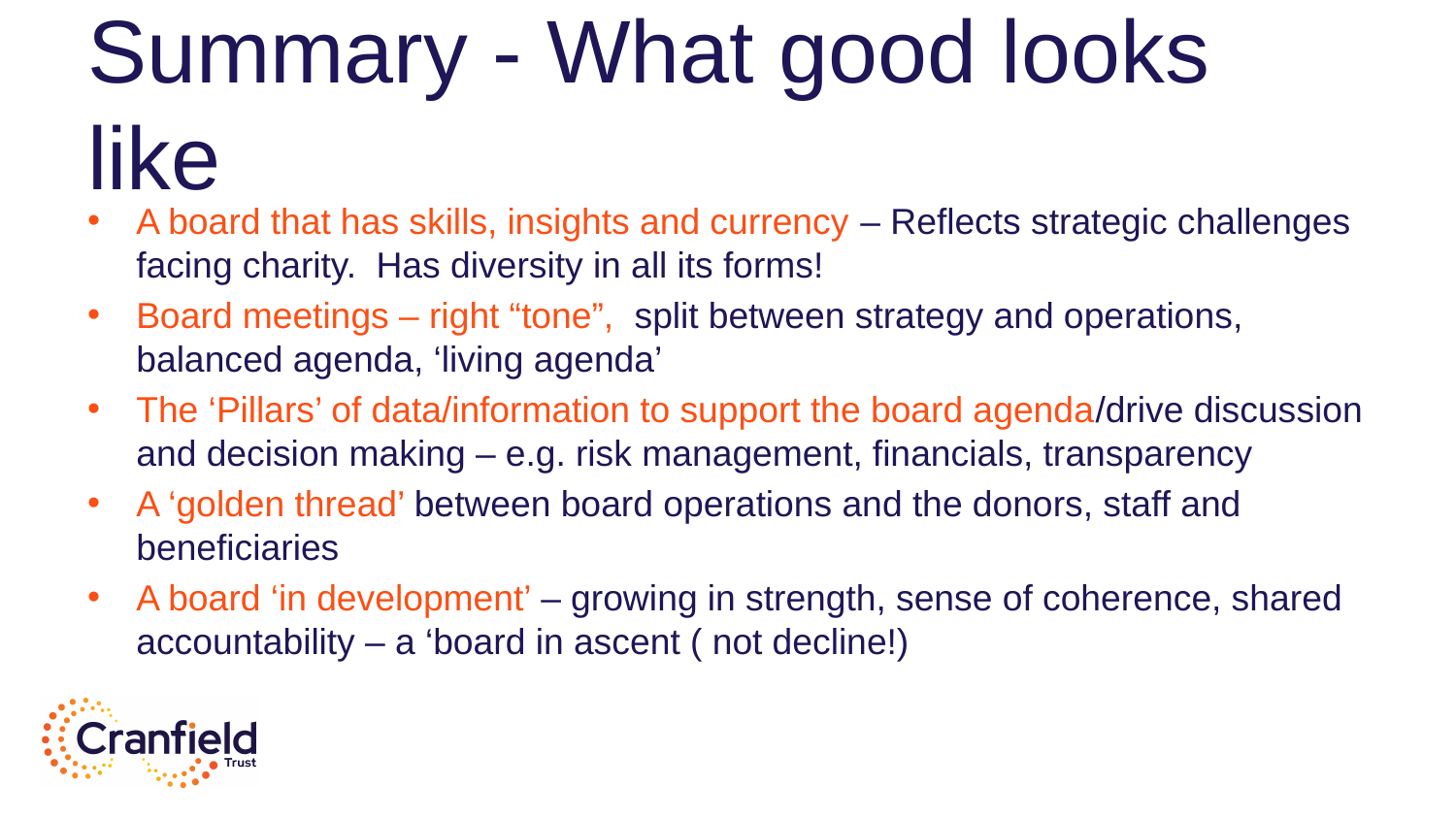

# Summary - What good looks like
A board that has skills, insights and currency – Reflects strategic challenges facing charity.  Has diversity in all its forms!
Board meetings – right “tone”,  split between strategy and operations, balanced agenda, ‘living agenda’
The ‘Pillars’ of data/information to support the board agenda/drive discussion and decision making – e.g. risk management, financials, transparency
A ‘golden thread’ between board operations and the donors, staff and beneficiaries
A board ‘in development’ – growing in strength, sense of coherence, shared accountability – a ‘board in ascent ( not decline!)